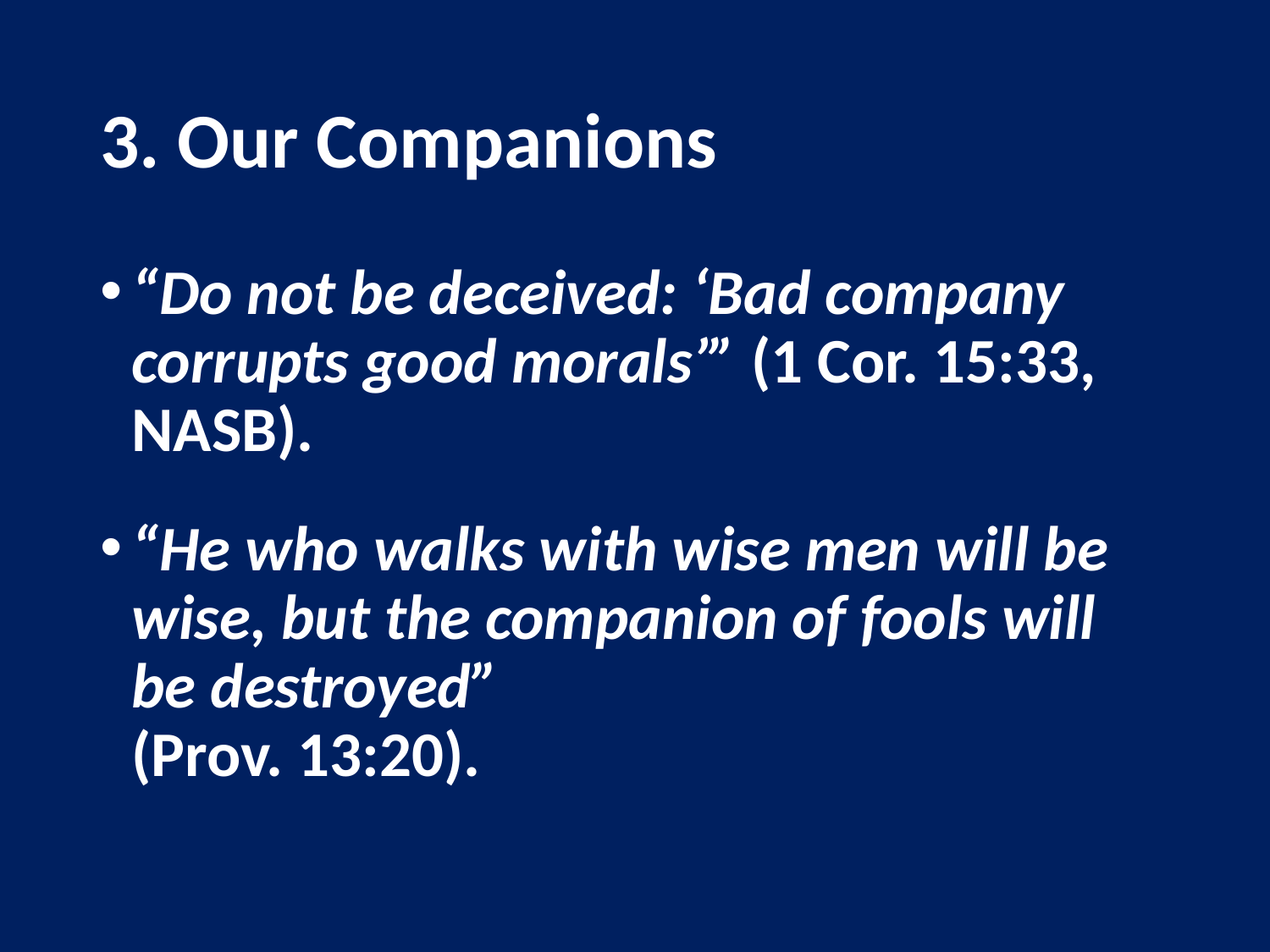

# 3. Our Companions
“Do not be deceived: ‘Bad company corrupts good morals’” (1 Cor. 15:33, NASB).

“He who walks with wise men will be wise, but the companion of fools will be destroyed”
(Prov. 13:20).